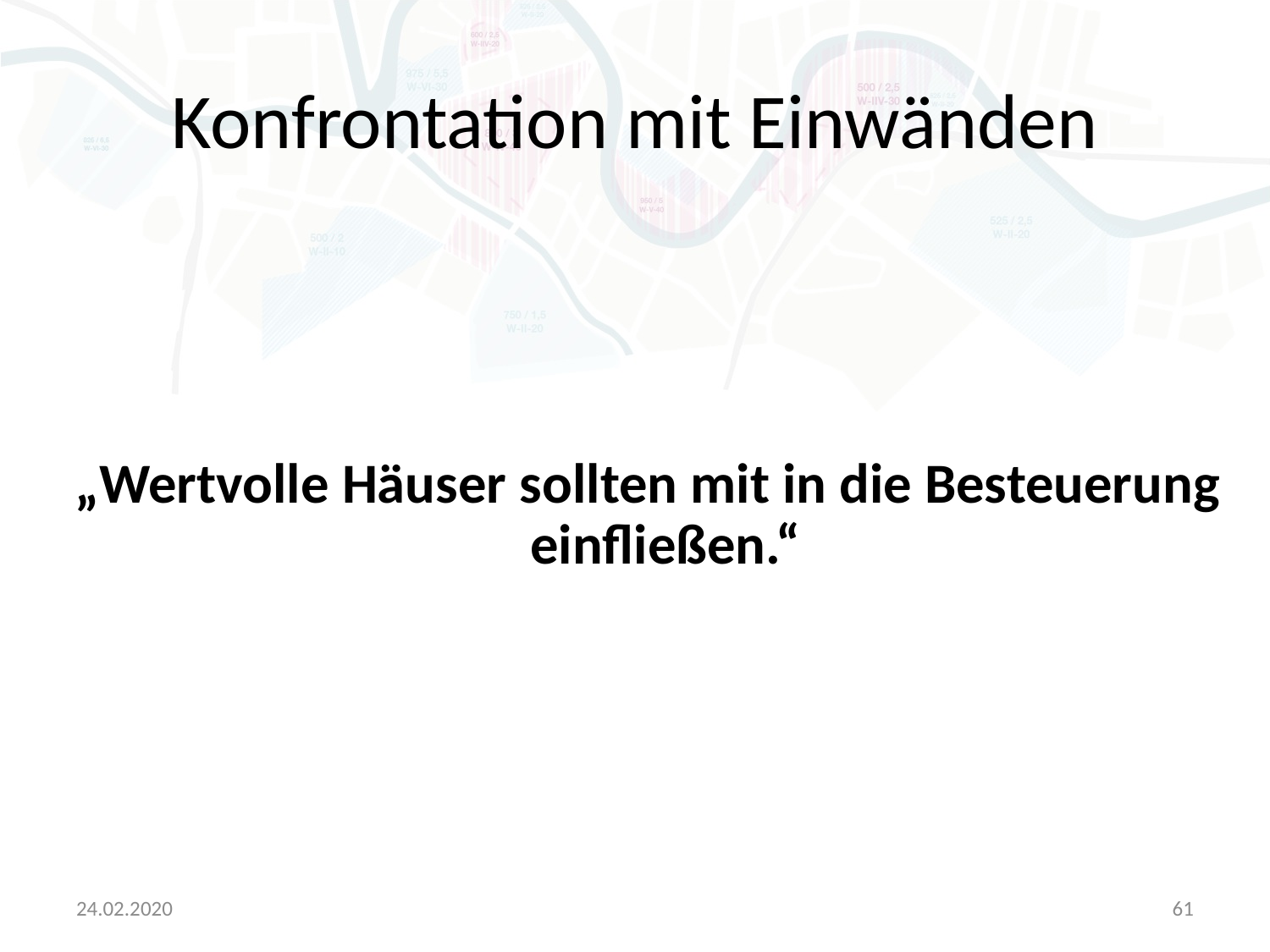

# Konfrontation mit Einwänden
„Wertvolle Häuser sollten mit in die Besteuerung einfließen.“

24.02.2020
61